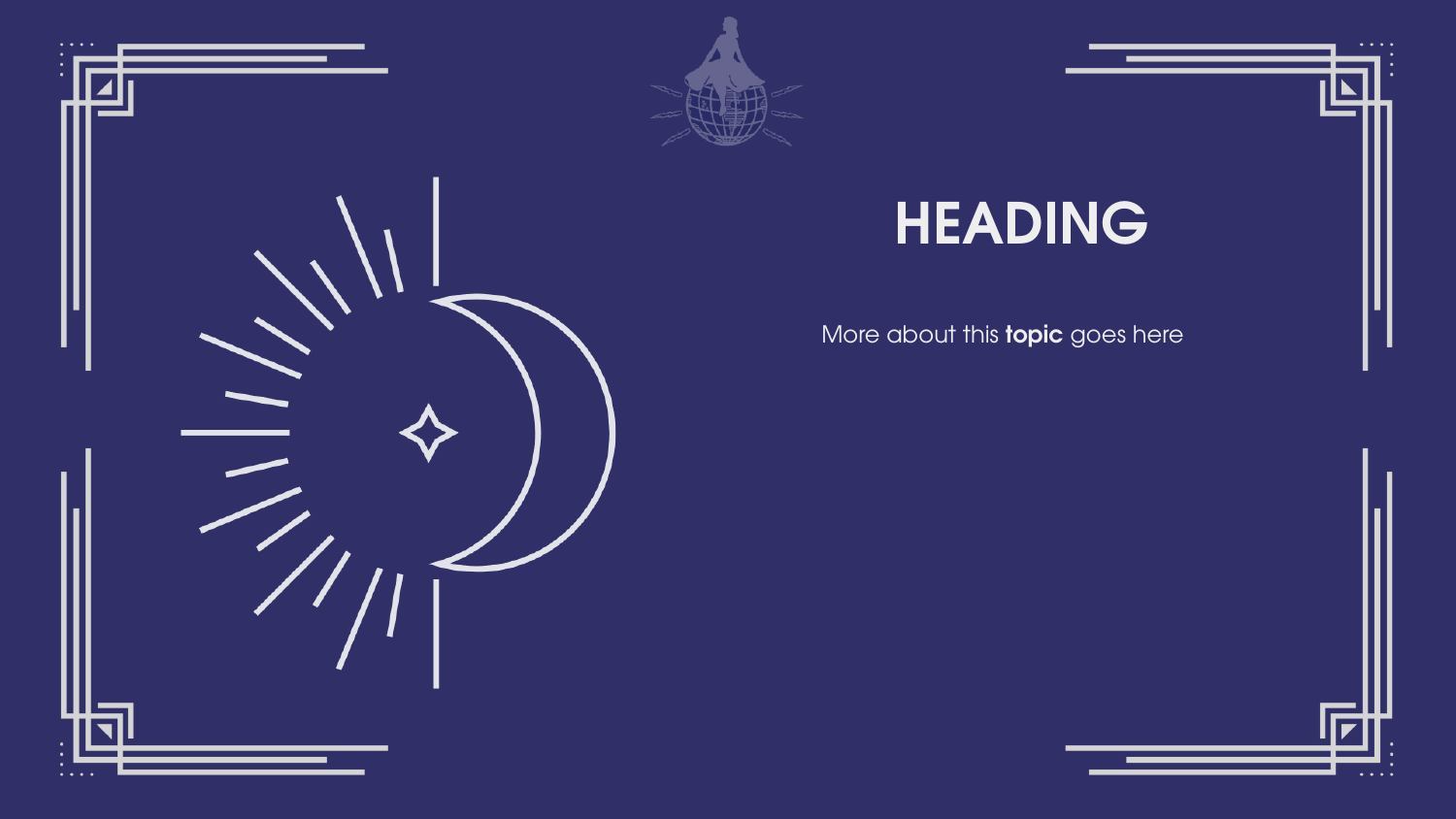

# HEADING
More about this topic goes here